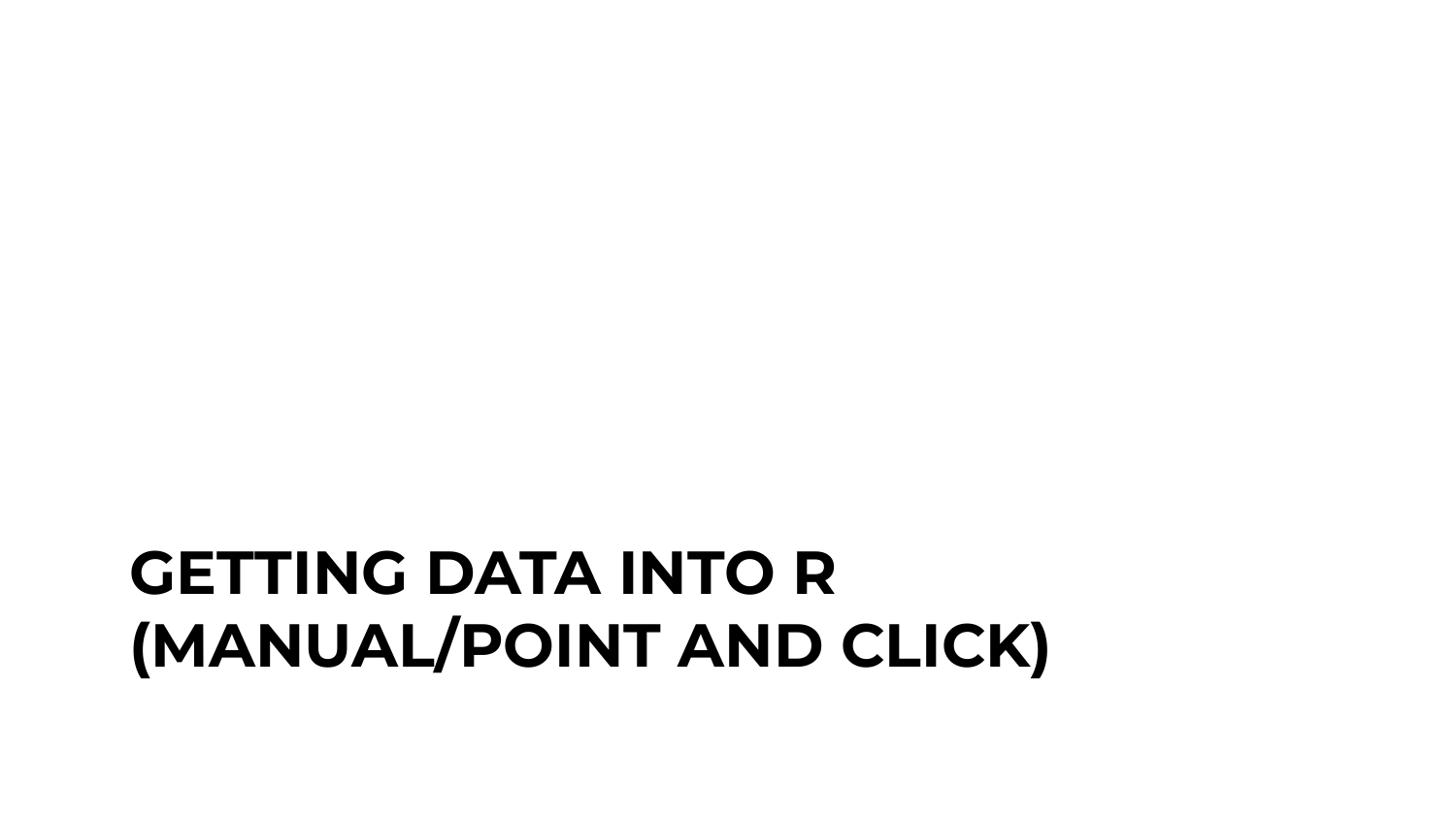

# Getting data into R (manual/point and click)